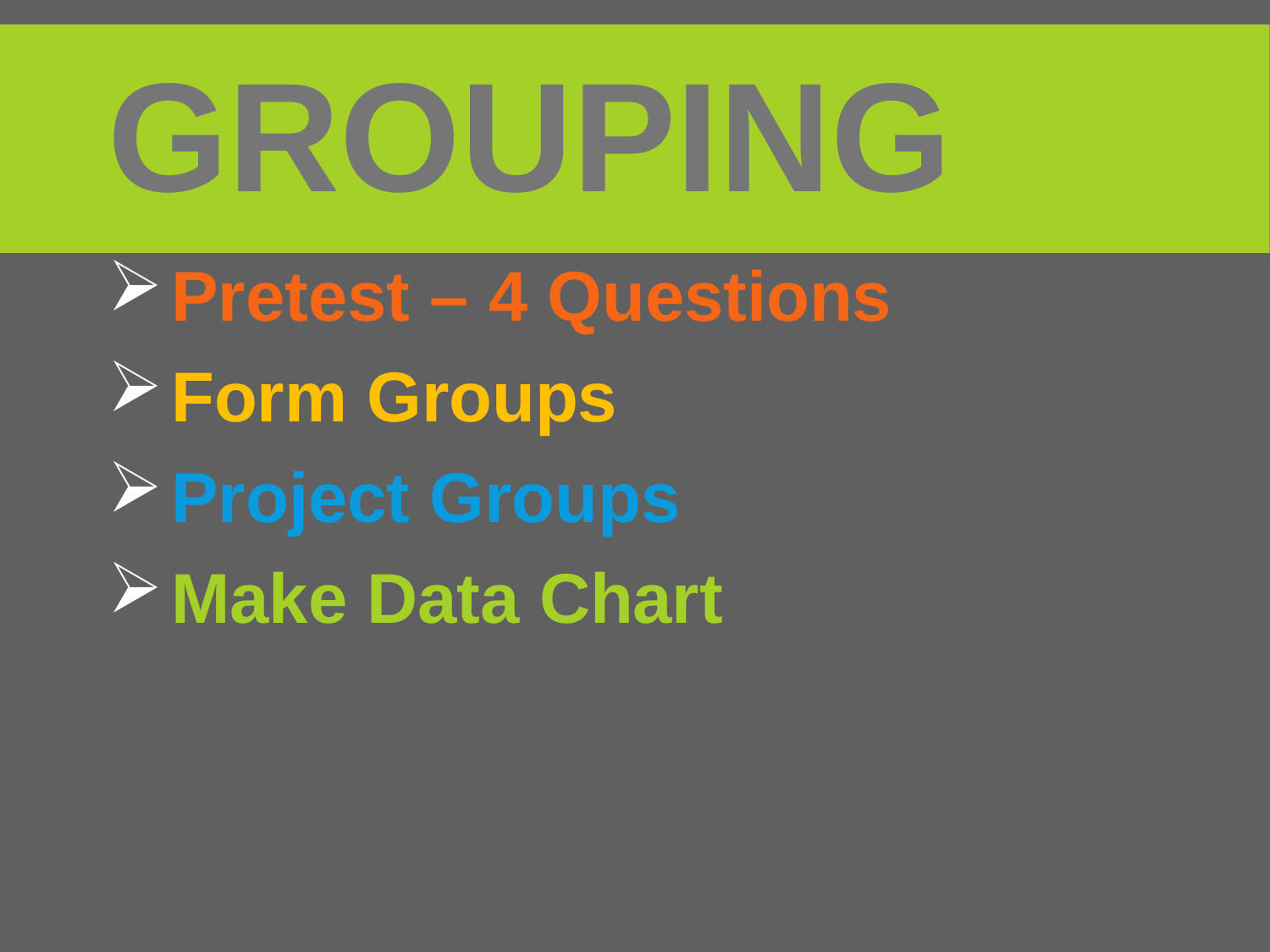

# Grouping
Pretest – 4 Questions
Form Groups
Project Groups
Make Data Chart